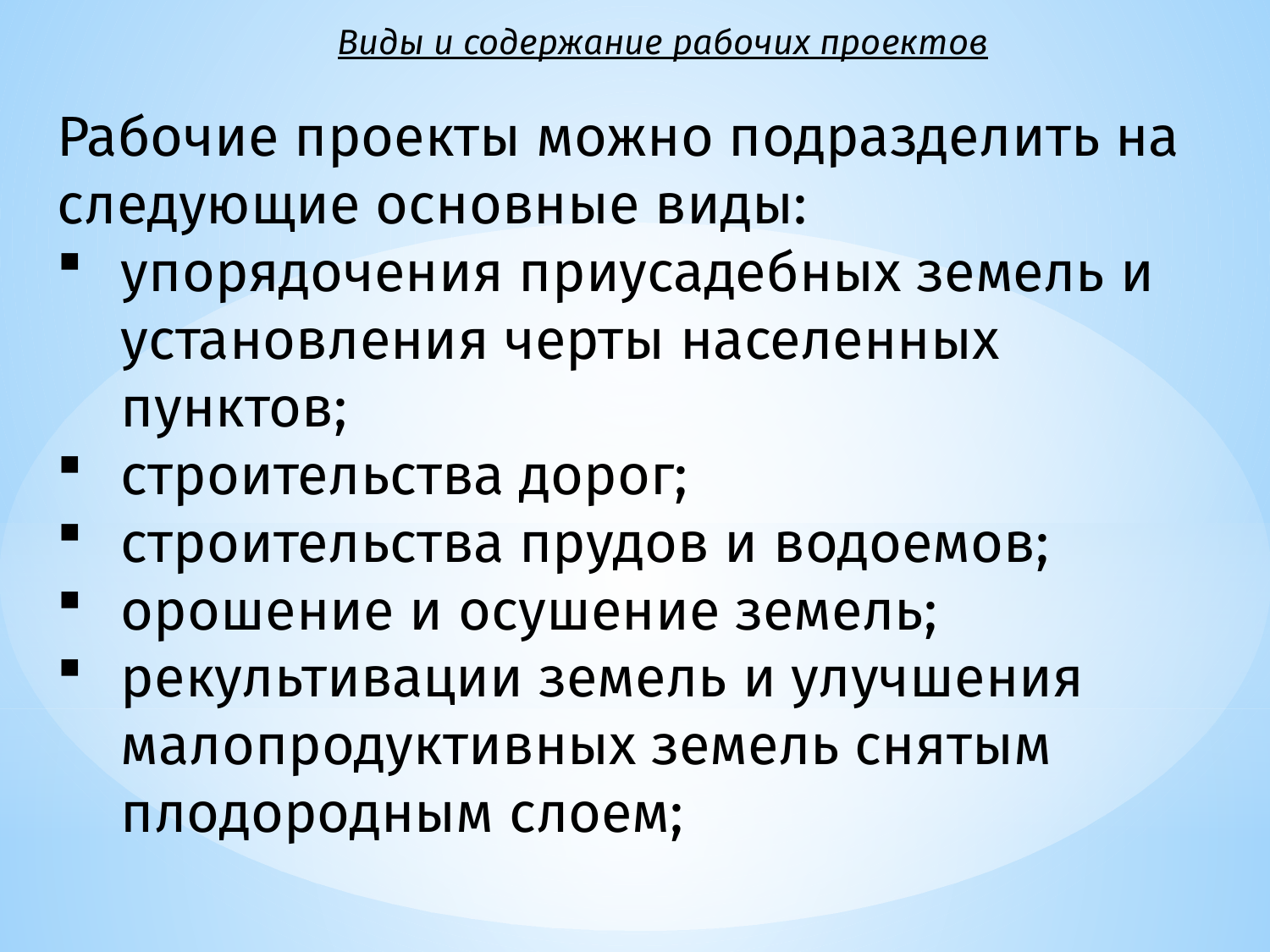

Виды и содержание рабочих проектов
Рабочие проекты можно подразделить на следующие основные виды:
упорядочения приусадебных земель и установления черты населенных пунктов;
строительства дорог;
строительства прудов и водоемов;
орошение и осушение земель;
рекультивации земель и улучшения малопродуктивных земель снятым плодородным слоем;